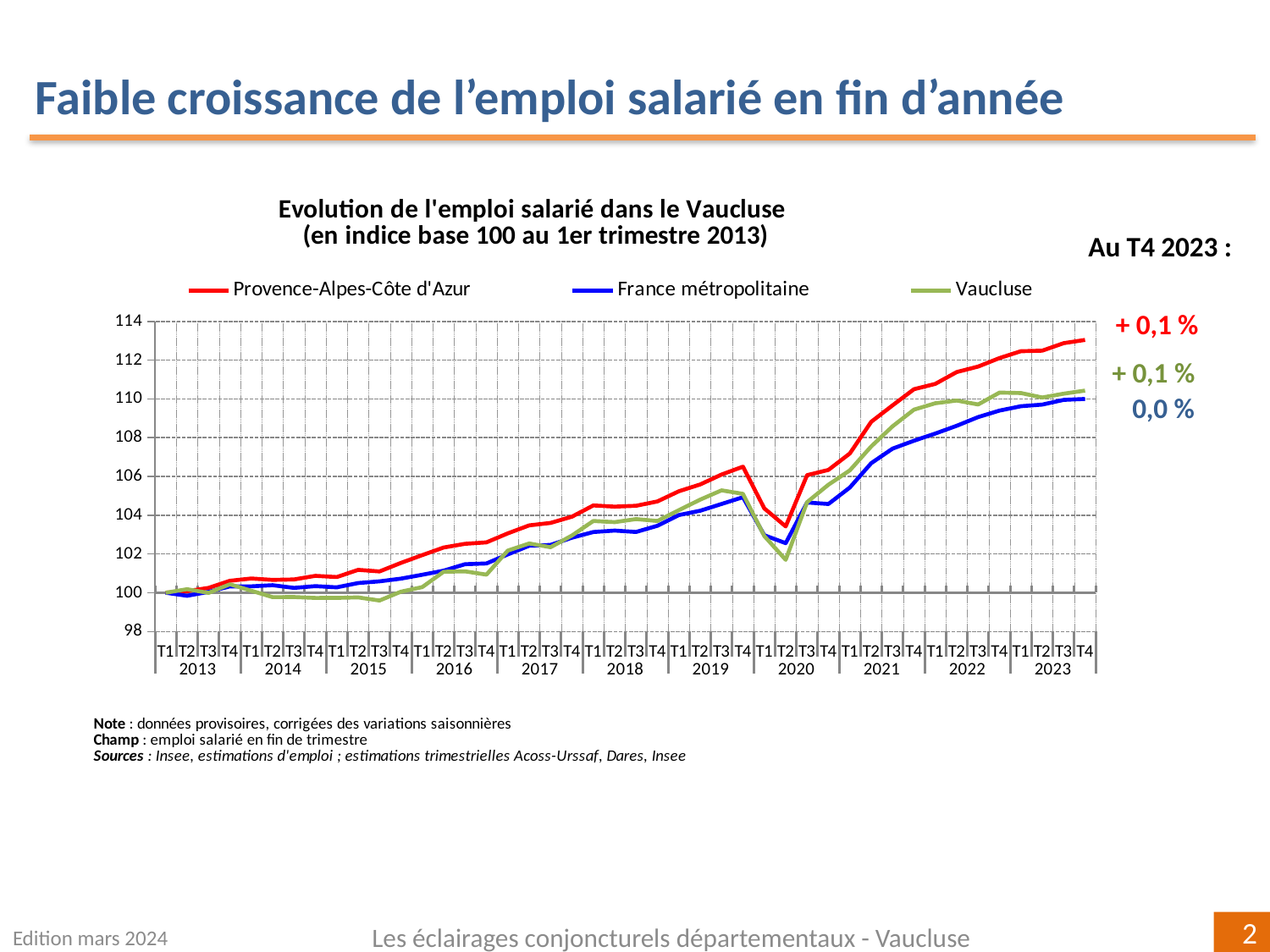

Faible croissance de l’emploi salarié en fin d’année

### Chart: Evolution de l'emploi salarié dans le Vaucluse
(en indice base 100 au 1er trimestre 2013)

| Category |  |  | Vaucluse |
|---|---|---|---|
| T1 | 100.0 | 100.0 | 100.0 |
| T2 | 100.08035612577982 | 99.84267041089423 | 100.18205311566857 |
| T3 | 100.25010283002828 | 100.04414131182531 | 99.98913469787283 |
| T4 | 100.6143988974601 | 100.32760906754608 | 100.43505496770551 |
| T1 | 100.73341799157949 | 100.33006834379479 | 100.1049335583946 |
| T2 | 100.66271357923131 | 100.38806696592104 | 99.77285395115503 |
| T3 | 100.68448604906544 | 100.24806987973764 | 99.77673877418314 |
| T4 | 100.86988873033391 | 100.3399043645456 | 99.73220012134023 |
| T1 | 100.80911660448236 | 100.27824446553915 | 99.73387965035779 |
| T2 | 101.17896801859862 | 100.49920726723552 | 99.76029118964779 |
| T3 | 101.09704068365562 | 100.5855935019556 | 99.59676555267748 |
| T4 | 101.53888714621837 | 100.7257250509942 | 100.05278001112383 |
| T1 | 101.9400505143746 | 100.92640569933411 | 100.28980593928677 |
| T2 | 102.33150605448617 | 101.1390275992734 | 101.0820365156621 |
| T3 | 102.522632426278 | 101.47193009517608 | 101.10320899735794 |
| T4 | 102.59732097614737 | 101.51026257012148 | 100.9317860420186 |
| T1 | 103.06245500309478 | 101.97638867993201 | 102.17182744711724 |
| T2 | 103.47411180387721 | 102.42176420258973 | 102.54026706450772 |
| T3 | 103.60093082920005 | 102.4650464641951 | 102.34797871539824 |
| T4 | 103.92342150996572 | 102.83785382851227 | 102.95057585702081 |
| T1 | 104.50347826428532 | 103.13176948129336 | 103.70127336959565 |
| T2 | 104.44029321007567 | 103.20615936820967 | 103.64052165876734 |
| T3 | 104.48490432739068 | 103.13292345313252 | 103.79969200775689 |
| T4 | 104.7091944354506 | 103.45365264468083 | 103.69940422932791 |
| T1 | 105.23072364843738 | 104.0057733102613 | 104.25697028404718 |
| T2 | 105.58721978466569 | 104.2278167752929 | 104.80172093733289 |
| T3 | 106.09853613809142 | 104.57818357245911 | 105.28200315763638 |
| T4 | 106.50514262370608 | 104.92879891721454 | 105.10158138092613 |
| T1 | 104.34905084937883 | 102.967186195832 | 102.92410229083062 |
| T2 | 103.41883891009707 | 102.55660326938741 | 101.69686192310847 |
| T3 | 106.06750475711637 | 104.65408882516829 | 104.67204436738406 |
| T4 | 106.3381455354933 | 104.57585598638981 | 105.57361358059407 |
| T1 | 107.18553230602457 | 105.43146100290855 | 106.31382821930613 |
| T2 | 108.8188042312664 | 106.68529577825664 | 107.5495763707761 |
| T3 | 109.66686437715313 | 107.4363320704484 | 108.58810773551801 |
| T4 | 110.49994192137562 | 107.84236481607728 | 109.44756650011851 |
| T1 | 110.77681142179279 | 108.2138449682838 | 109.77668363107156 |
| T2 | 111.38419599263094 | 108.61433740866599 | 109.91654773453791 |
| T3 | 111.66735032970125 | 109.0627459868986 | 109.7121264558357 |
| T4 | 112.10549322780798 | 109.3964719041594 | 110.32660899568538 |
| T1 | 112.46097930100272 | 109.62072207992424 | 110.30266133726869 |
| T2 | 112.48903660749016 | 109.70583632525963 | 110.07186350860414 |
| T3 | 112.87572240549872 | 109.94838496110478 | 110.26909948442419 |
| T4 | 113.04215834758166 | 109.99715446102469 | 110.42889053793846 |
Au T4 2023 :
+ 0,1 %

+ 0,1 %
  0,0 %

Edition mars 2024
Les éclairages conjoncturels départementaux - Vaucluse
2